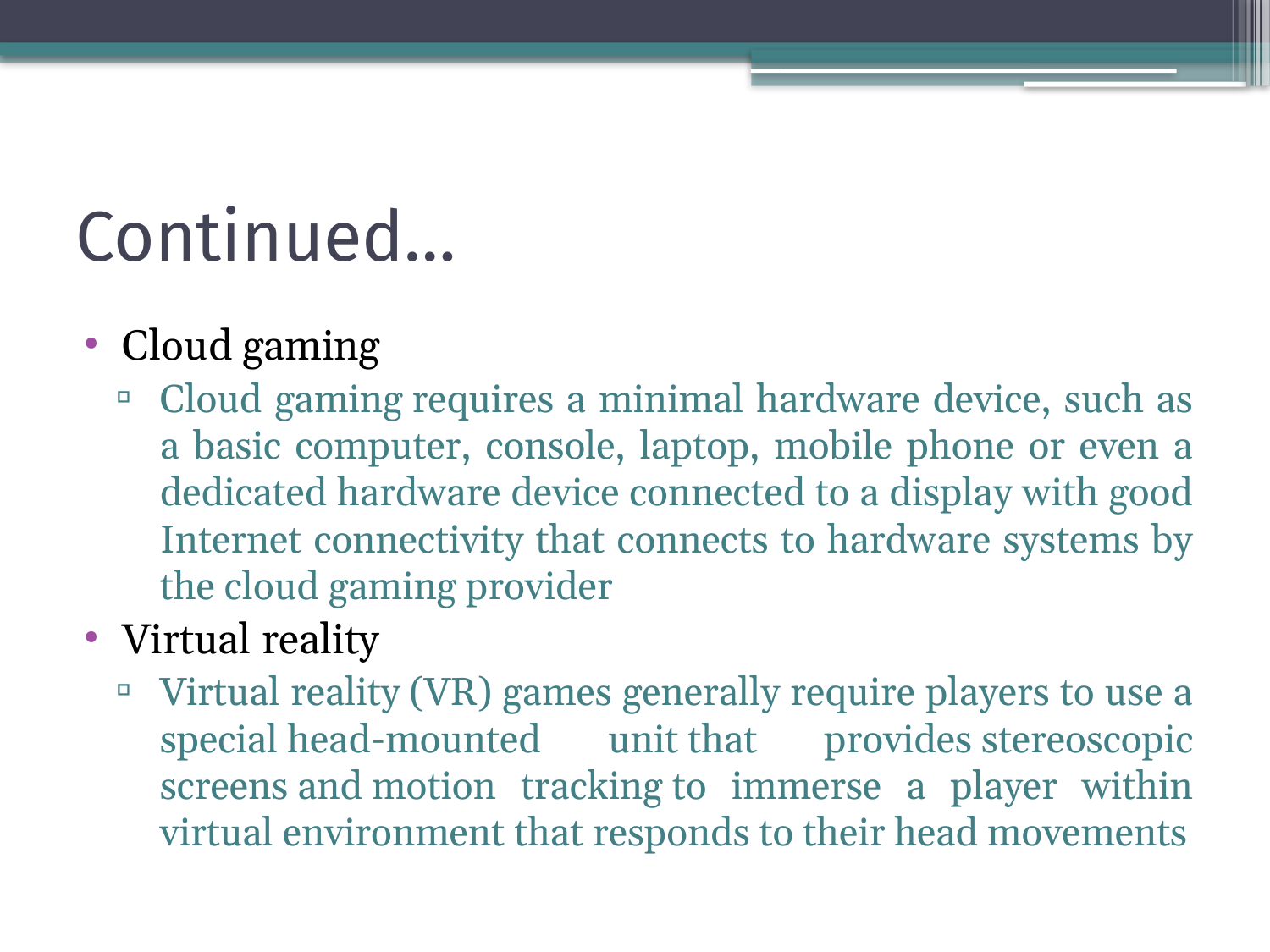

# Continued…
Cloud gaming
Cloud gaming requires a minimal hardware device, such as a basic computer, console, laptop, mobile phone or even a dedicated hardware device connected to a display with good Internet connectivity that connects to hardware systems by the cloud gaming provider
Virtual reality
Virtual reality (VR) games generally require players to use a special head-mounted unit that provides stereoscopic screens and motion tracking to immerse a player within virtual environment that responds to their head movements